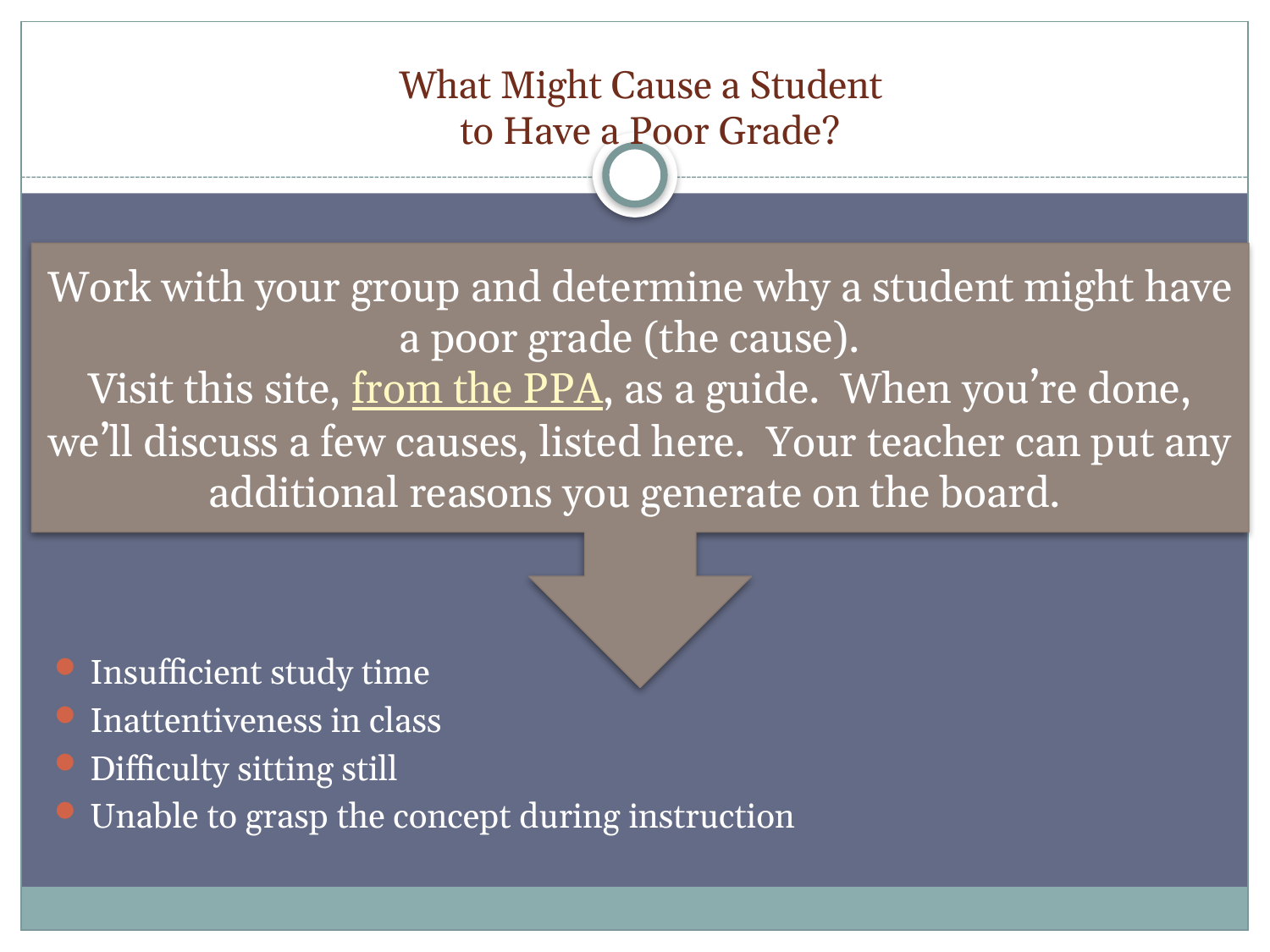

# What Might Cause a Student to Have a Poor Grade?

Insufficient study time
Inattentiveness in class
Difficulty sitting still
Unable to grasp the concept during instruction
Work with your group and determine why a student might have a poor grade (the cause).
Visit this site, from the PPA, as a guide.  When you’re done, we’ll discuss a few causes, listed here.  Your teacher can put any additional reasons you generate on the board.